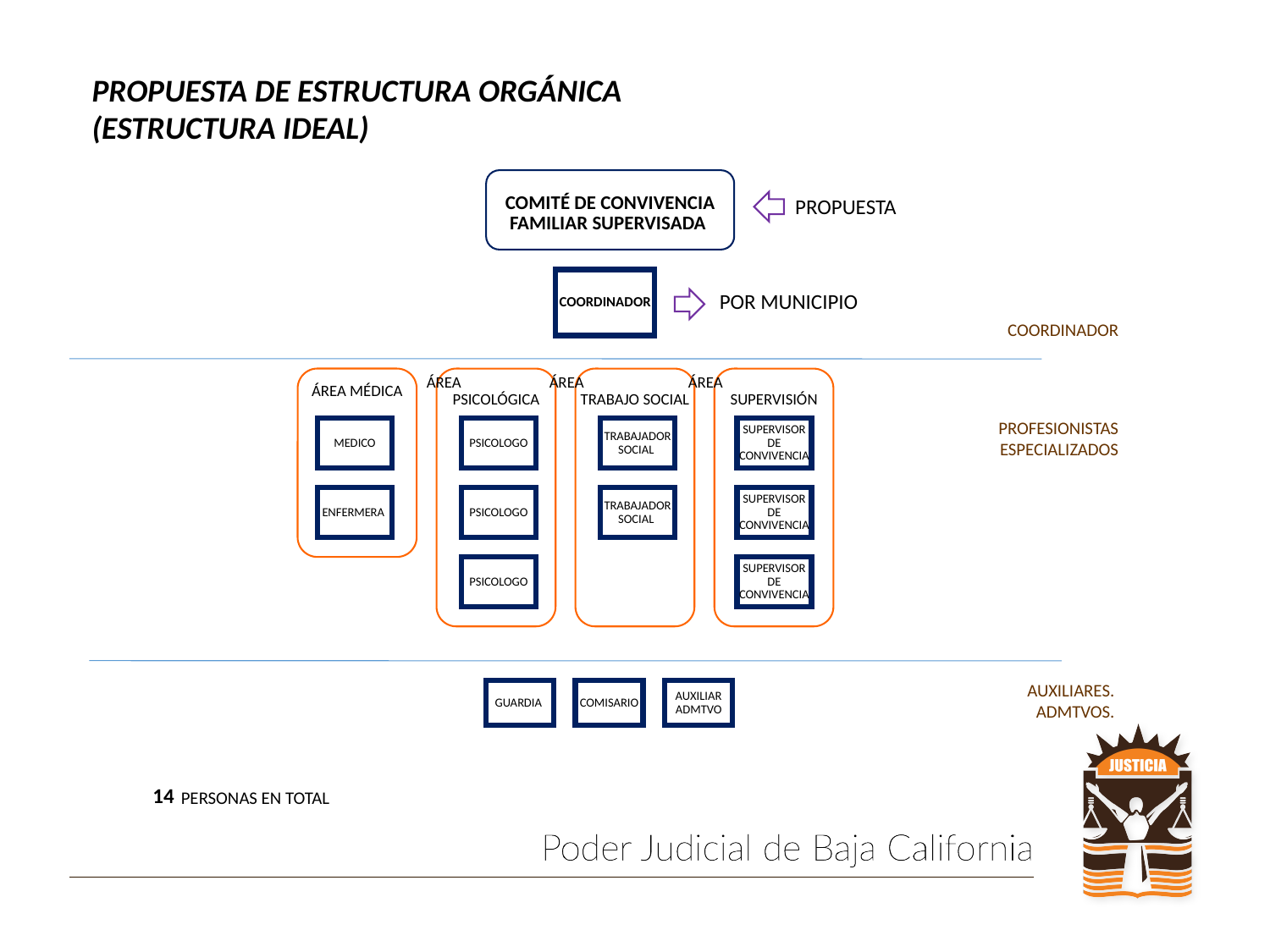

PROPUESTA DE ESTRUCTURA ORGÁNICA
(ESTRUCTURA IDEAL)

COMITÉ DE CONVIVENCIA FAMILIAR SUPERVISADA
PROPUESTA

COORDINADOR
POR MUNICIPIO

COORDINADOR
ÁREA MÉDICA
ÁREA                              PSICOLÓGICA
ÁREA                                       TRABAJO SOCIAL
ÁREA                                       SUPERVISIÓN

MEDICO
SUPERVISOR DE CONVIVENCIA
PSICOLOGO
PROFESIONISTAS ESPECIALIZADOS
TRABAJADOR SOCIAL
ENFERMERA
SUPERVISOR DE CONVIVENCIA
PSICOLOGO
TRABAJADOR SOCIAL
SUPERVISOR DE CONVIVENCIA
PSICOLOGO
GUARDIA
COMISARIO
AUXILIAR ADMTVO
AUXILIARES.
ADMTVOS.
14
PERSONAS EN TOTAL